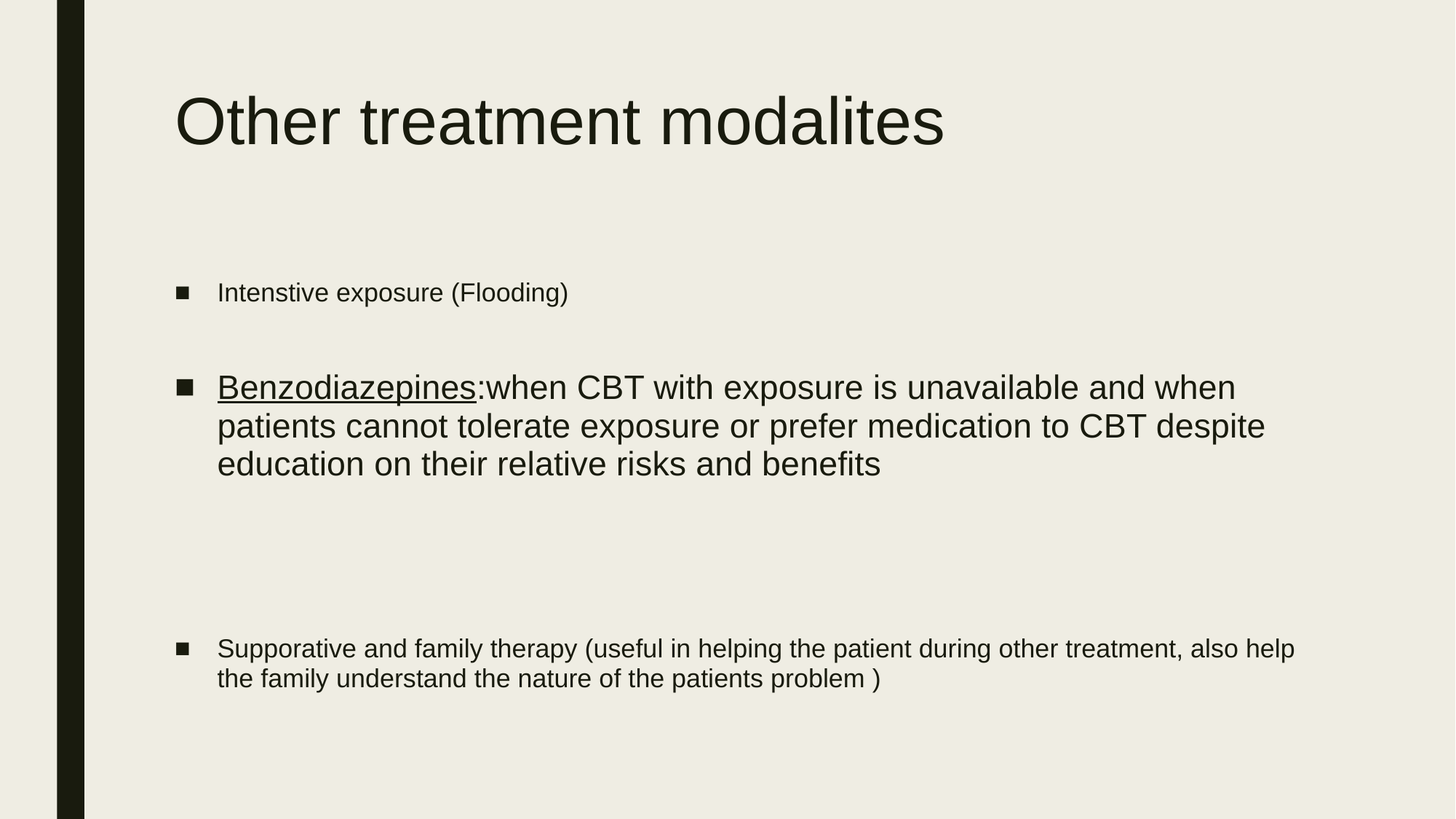

# Other treatment modalites
Intenstive exposure (Flooding)

Benzodiazepines:when CBT with exposure is unavailable and when patients cannot tolerate exposure or prefer medication to CBT despite education on their relative risks and benefits

Supporative and family therapy (useful in helping the patient during other treatment, also help the family understand the nature of the patients problem )